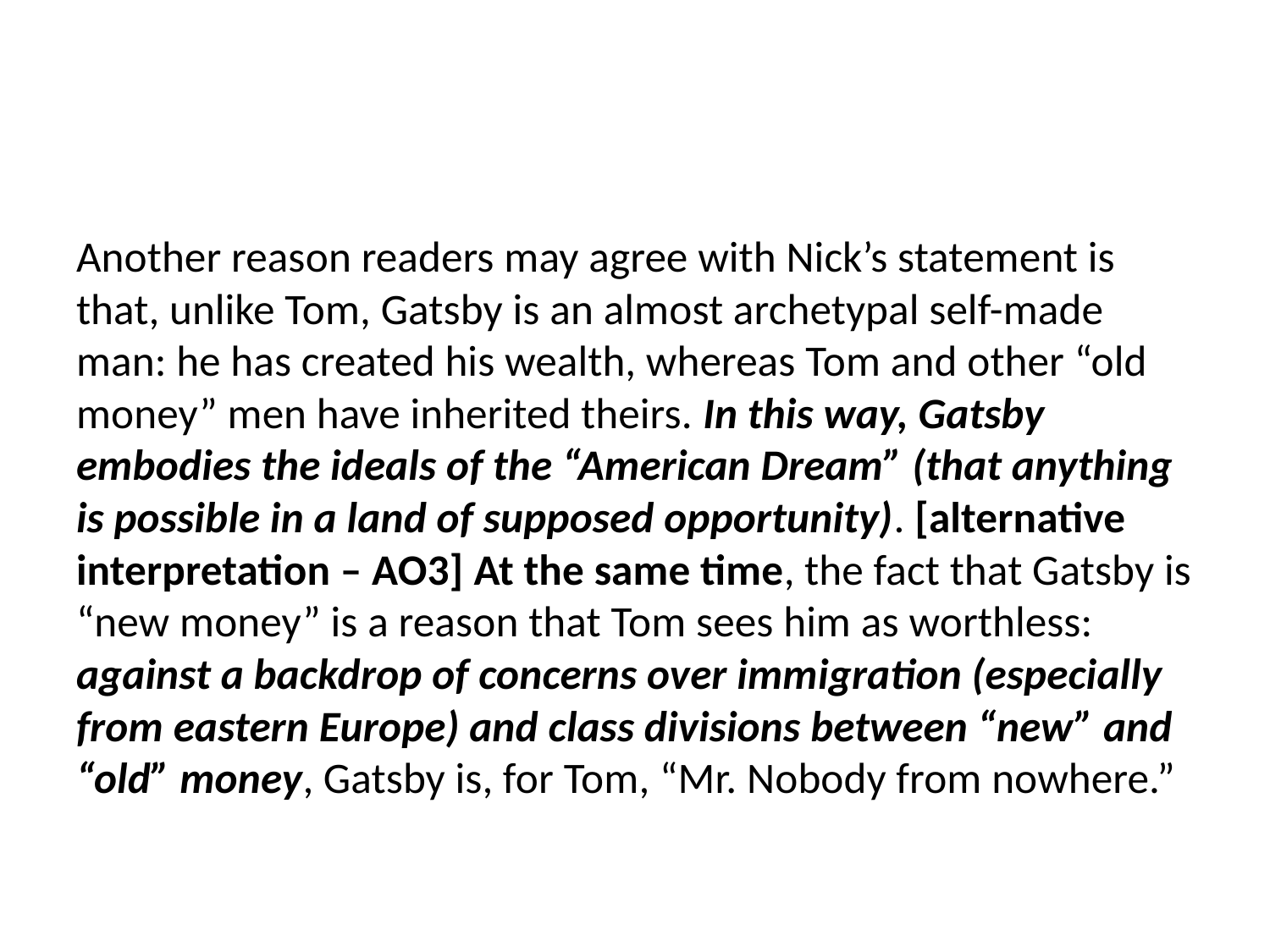

#
Another reason readers may agree with Nick’s statement is that, unlike Tom, Gatsby is an almost archetypal self-made man: he has created his wealth, whereas Tom and other “old money” men have inherited theirs. In this way, Gatsby embodies the ideals of the “American Dream” (that anything is possible in a land of supposed opportunity). [alternative interpretation – AO3] At the same time, the fact that Gatsby is “new money” is a reason that Tom sees him as worthless: against a backdrop of concerns over immigration (especially from eastern Europe) and class divisions between “new” and “old” money, Gatsby is, for Tom, “Mr. Nobody from nowhere.”